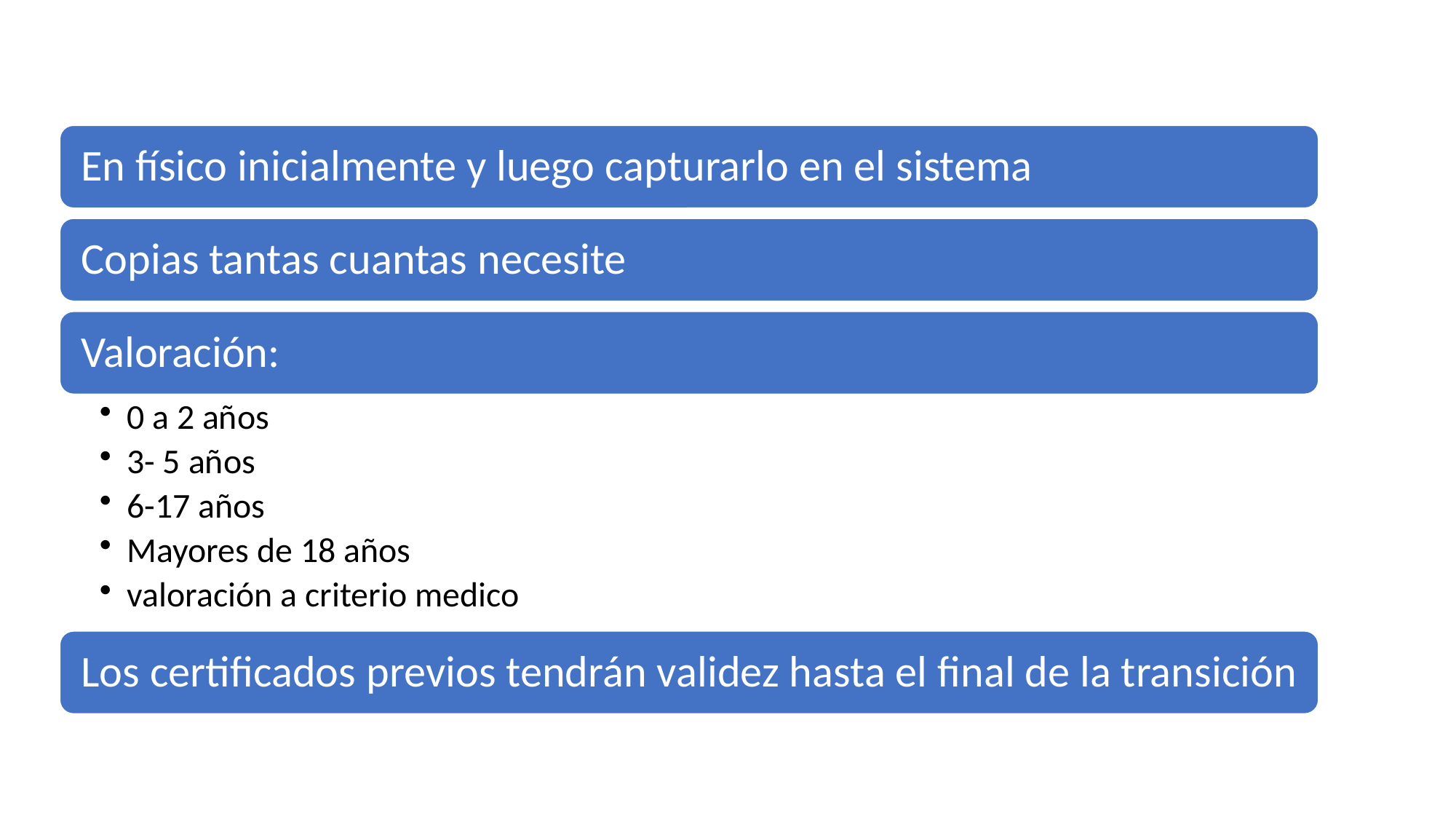

En físico inicialmente y luego capturarlo en el sistema
Copias tantas cuantas necesite
Valoración:
0 a 2 años
3- 5 años
6-17 años
Mayores de 18 años
valoración a criterio medico
Los certificados previos tendrán validez hasta el final de la transición